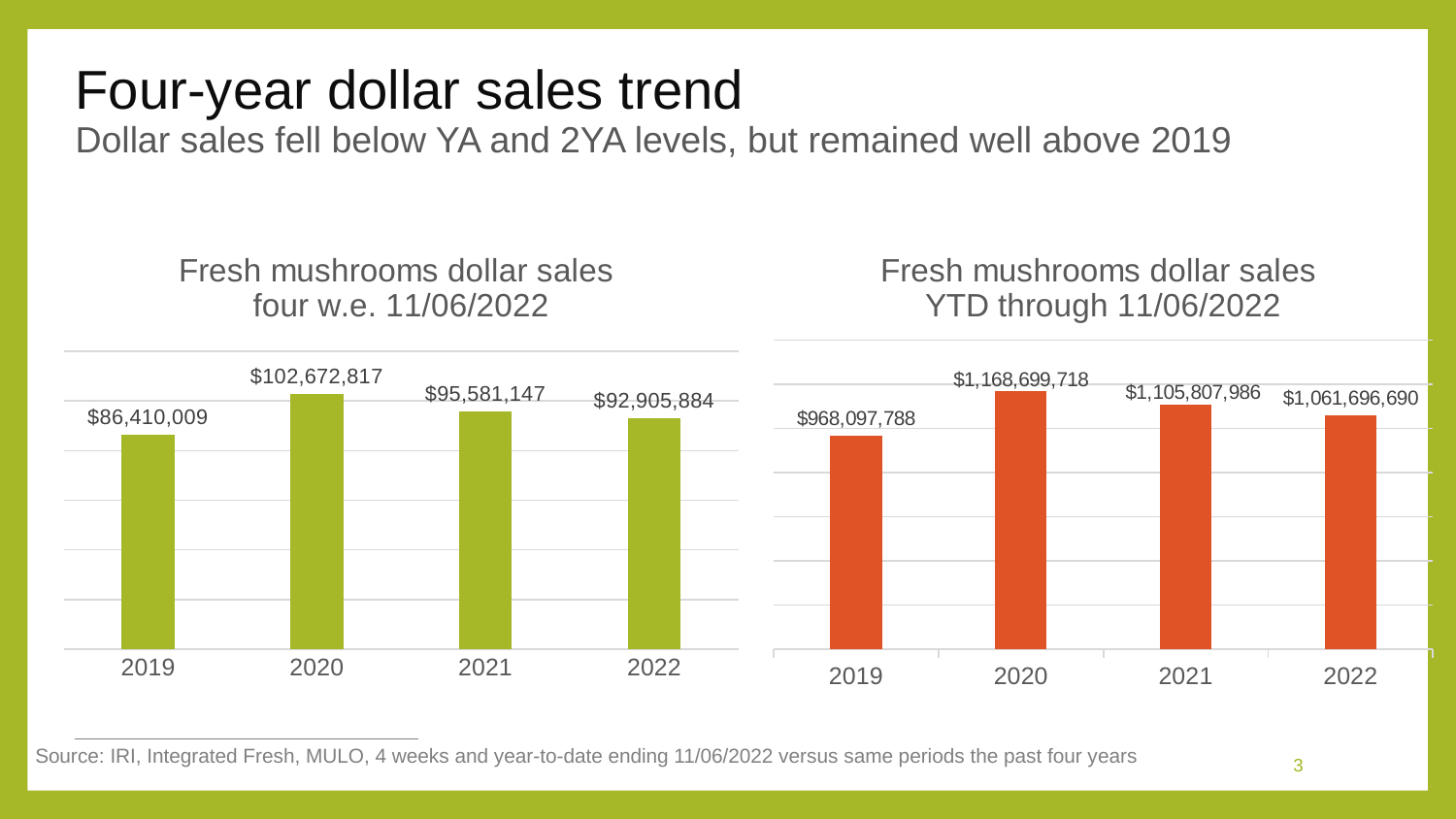

# Four-year dollar sales trend Dollar sales fell below YA and 2YA levels, but remained well above 2019

### Chart: Fresh mushrooms dollar sales four w.e. 11/06/2022

| Category | Four weeks ending 2/20/2022 |
|---|---|
| 2019 | 86410009.0 |
| 2020 | 102672817.0 |
| 2021 | 95581147.0 |
| 2022 | 92905884.0 |

### Chart: Fresh mushrooms dollar sales YTD through 11/06/2022

| Category | Four weeks ending 2/20/2022 |
|---|---|
| 2019 | 968097788.0 |
| 2020 | 1168699718.0 |
| 2021 | 1105807986.0 |
| 2022 | 1061696690.0 |
Source: IRI, Integrated Fresh, MULO, 4 weeks and year-to-date ending 11/06/2022 versus same periods the past four years
3